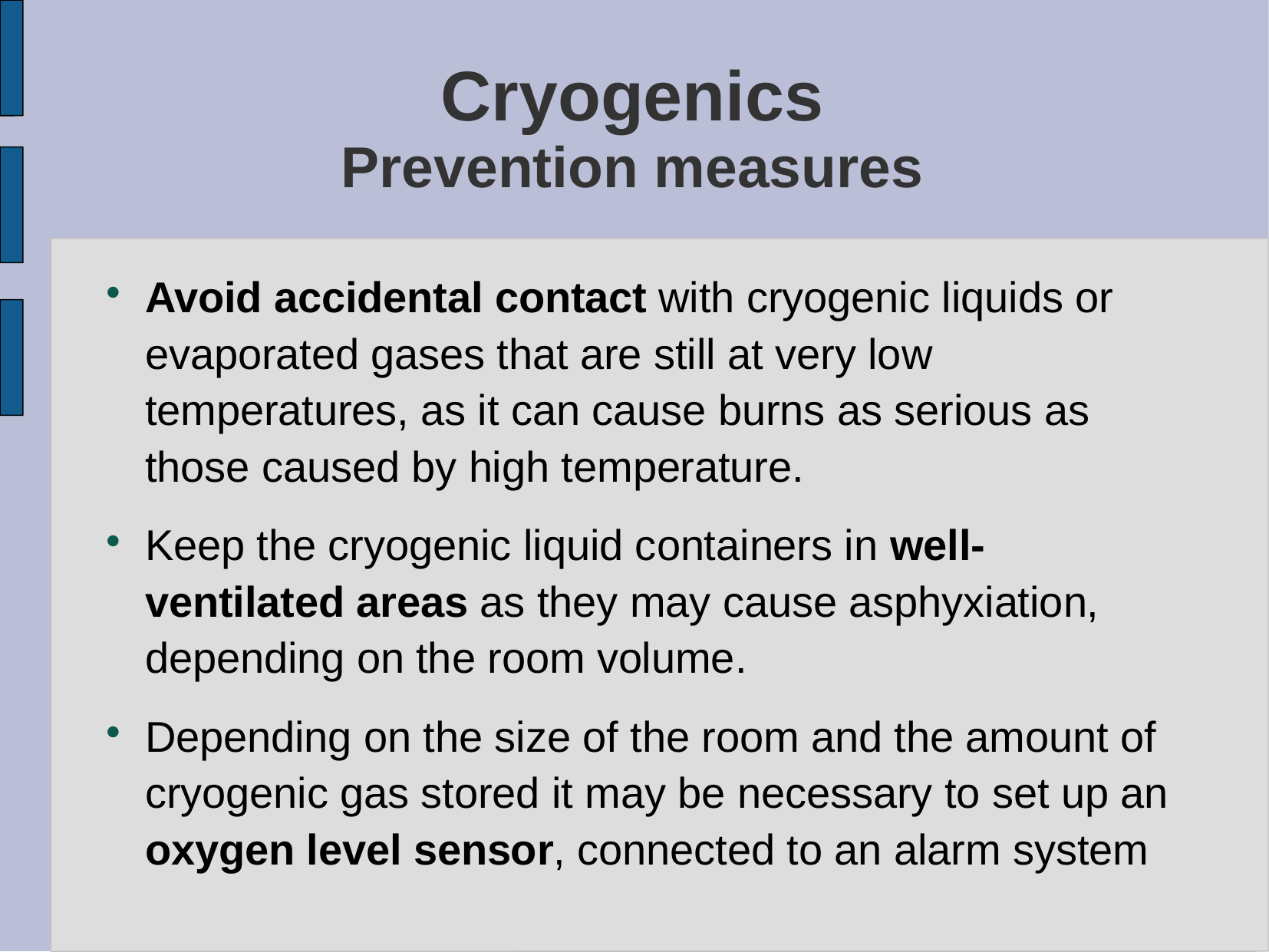

# Cryogenics Prevention measures
Avoid accidental contact with cryogenic liquids or evaporated gases that are still at very low temperatures, as it can cause burns as serious as those caused by high temperature.
Keep the cryogenic liquid containers in well-ventilated areas as they may cause asphyxiation, depending on the room volume.
Depending on the size of the room and the amount of cryogenic gas stored it may be necessary to set up an oxygen level sensor, connected to an alarm system